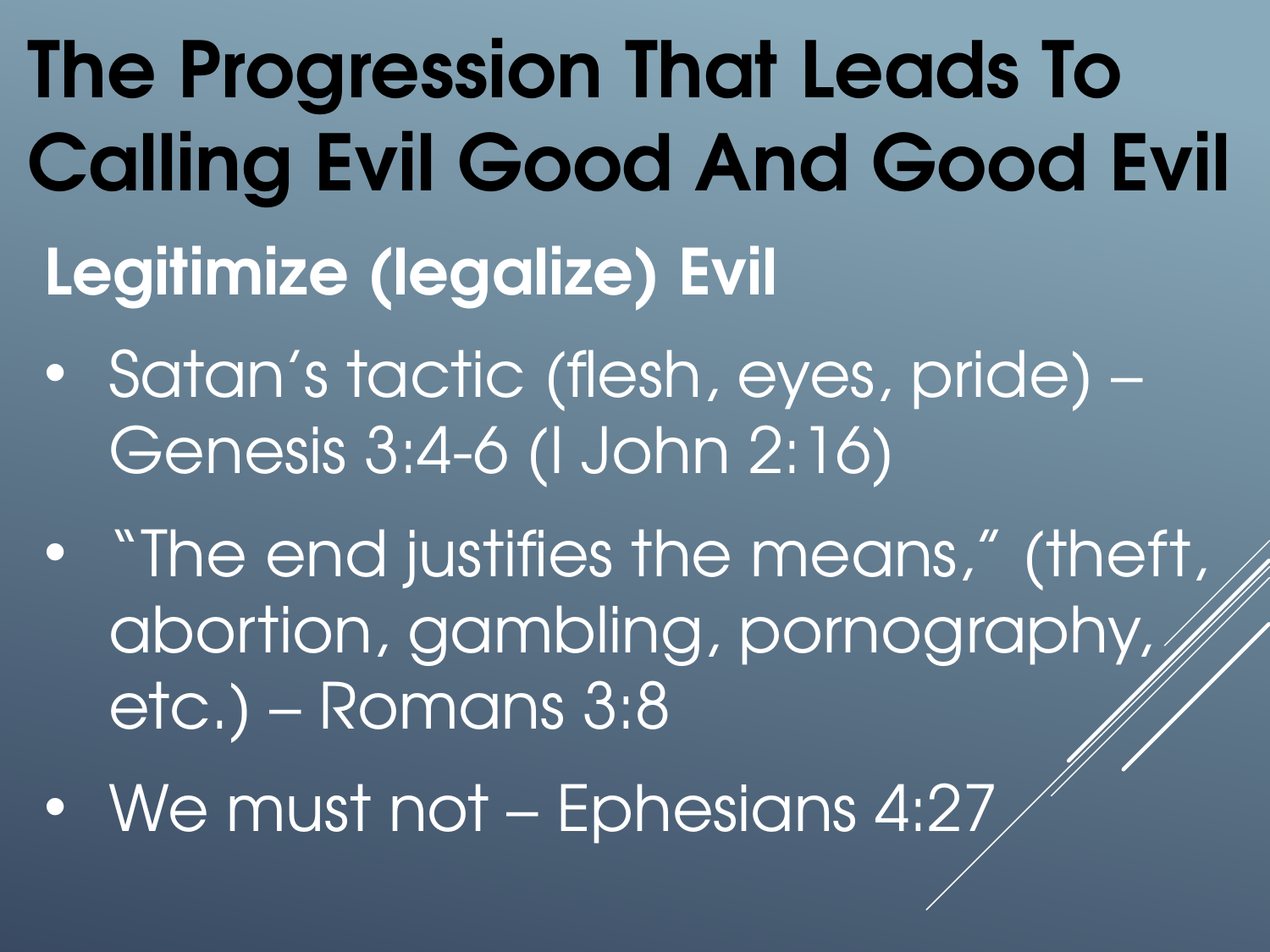

The Progression That Leads To
Calling Evil Good And Good Evil
Legitimize (legalize) Evil
Satan’s tactic (flesh, eyes, pride) – Genesis 3:4-6 (I John 2:16)
“The end justifies the means,” (theft, abortion, gambling, pornography, etc.) – Romans 3:8
We must not – Ephesians 4:27